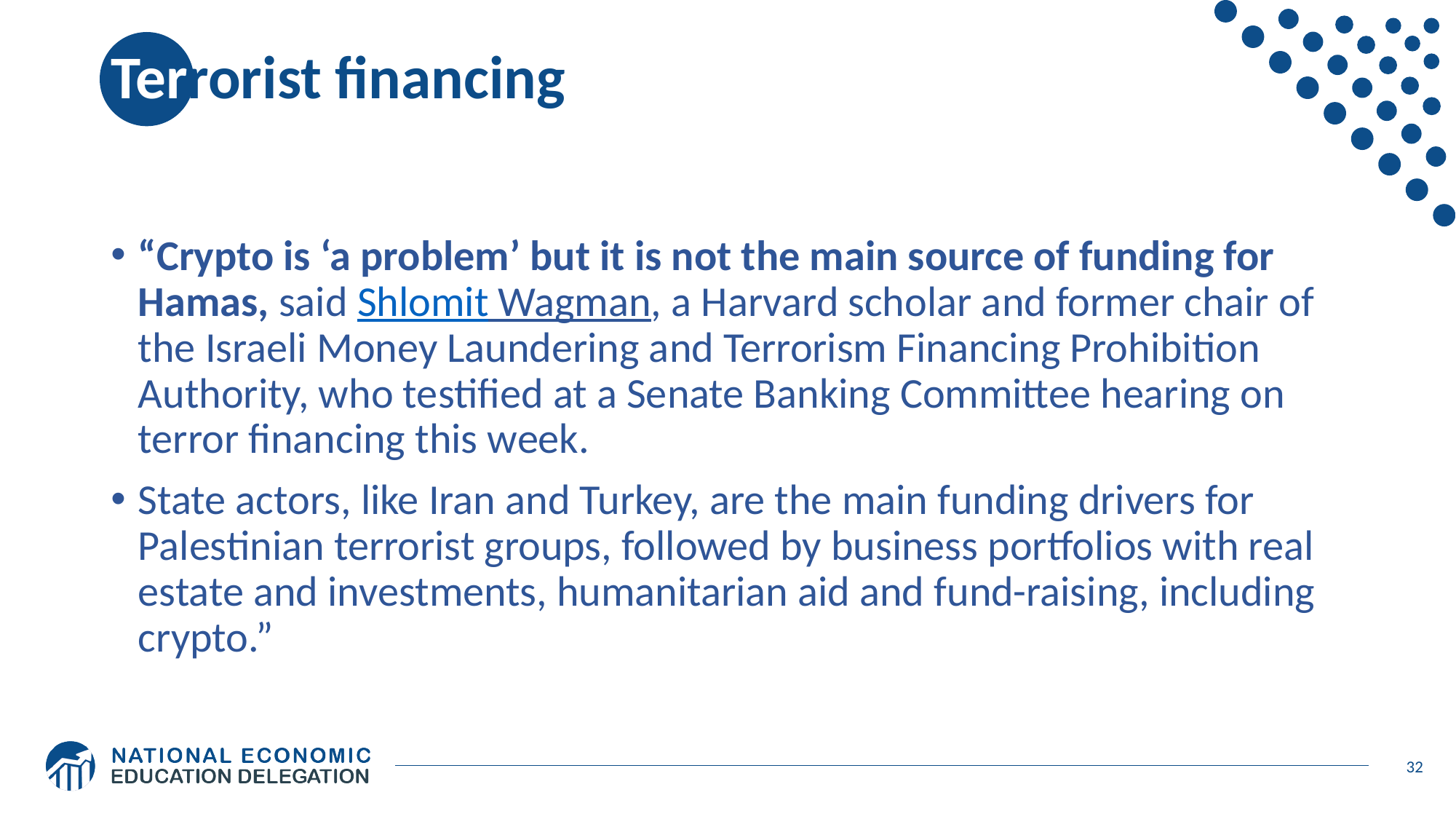

# Terrorist financing
“Crypto is ‘a problem’ but it is not the main source of funding for Hamas, said Shlomit Wagman, a Harvard scholar and former chair of the Israeli Money Laundering and Terrorism Financing Prohibition Authority, who testified at a Senate Banking Committee hearing on terror financing this week.
State actors, like Iran and Turkey, are the main funding drivers for Palestinian terrorist groups, followed by business portfolios with real estate and investments, humanitarian aid and fund-raising, including crypto.”
32